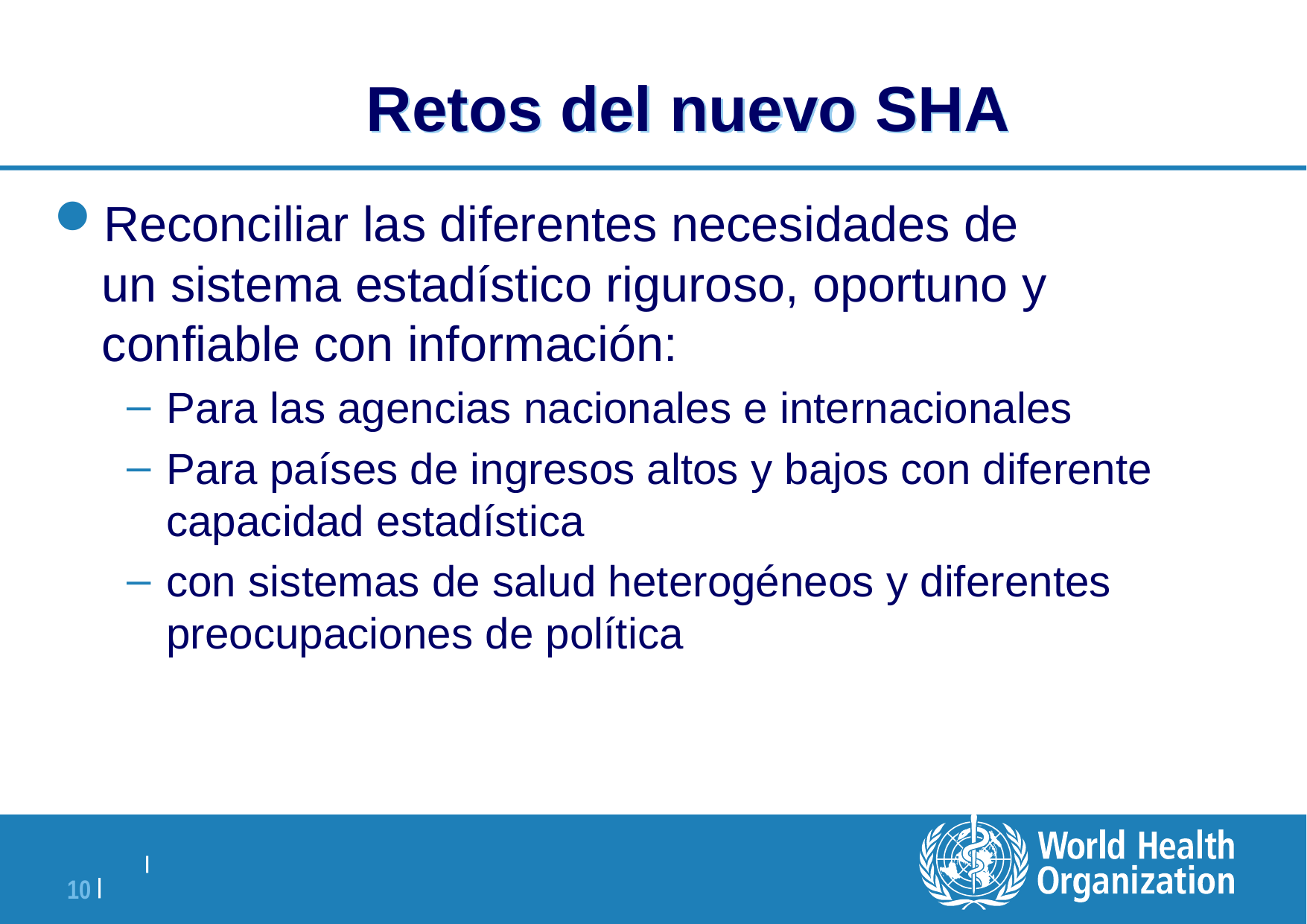

Retos del nuevo SHA
Reconciliar las diferentes necesidades de
un sistema estadístico riguroso, oportuno y confiable con información:
Para las agencias nacionales e internacionales
Para países de ingresos altos y bajos con diferente capacidad estadística
con sistemas de salud heterogéneos y diferentes preocupaciones de política